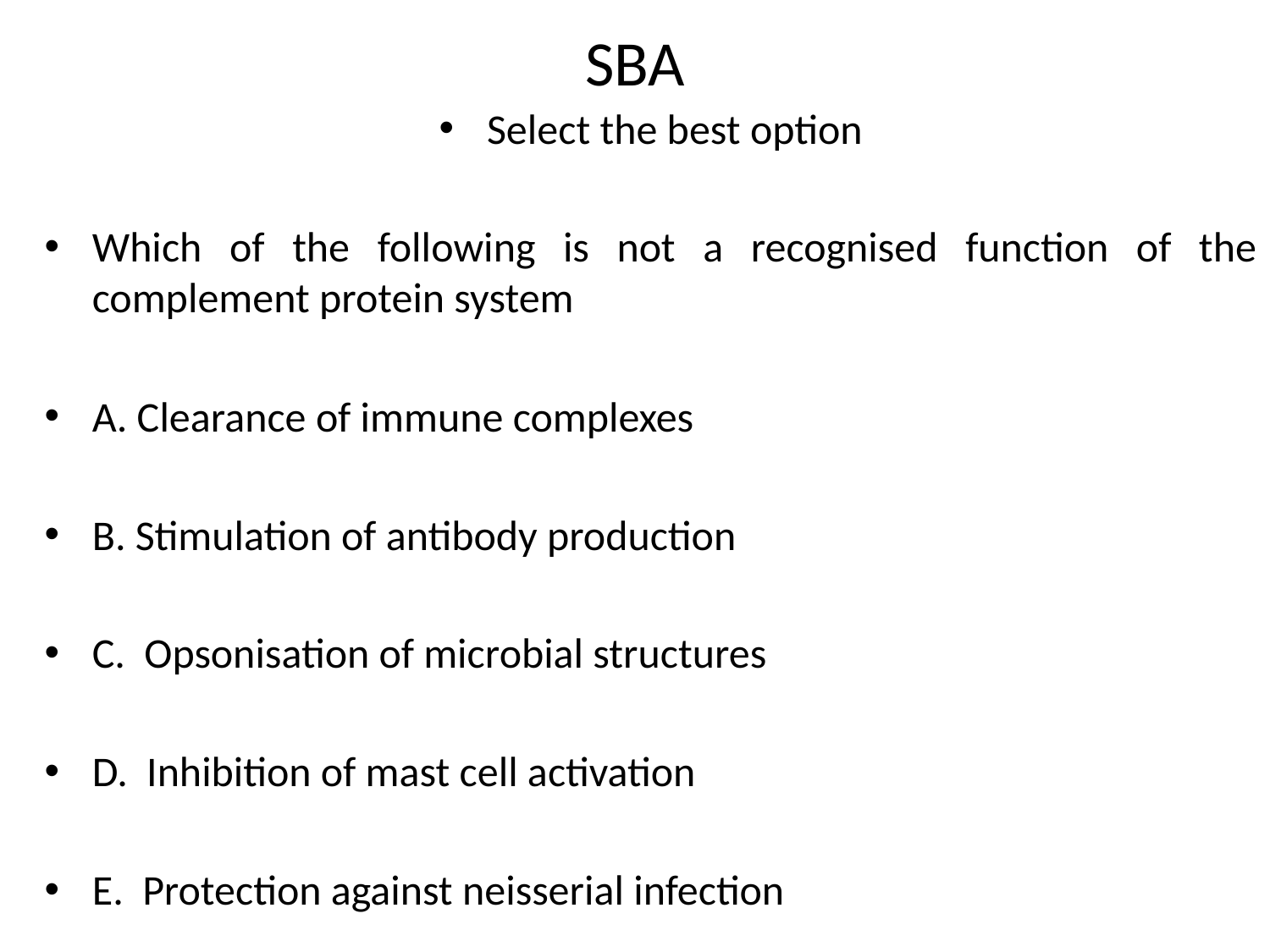

# SBA
Select the best option

Which of the following is not a recognised function of the complement protein system

A. Clearance of immune complexes

B. Stimulation of antibody production

C.  Opsonisation of microbial structures

D.  Inhibition of mast cell activation

E.  Protection against neisserial infection